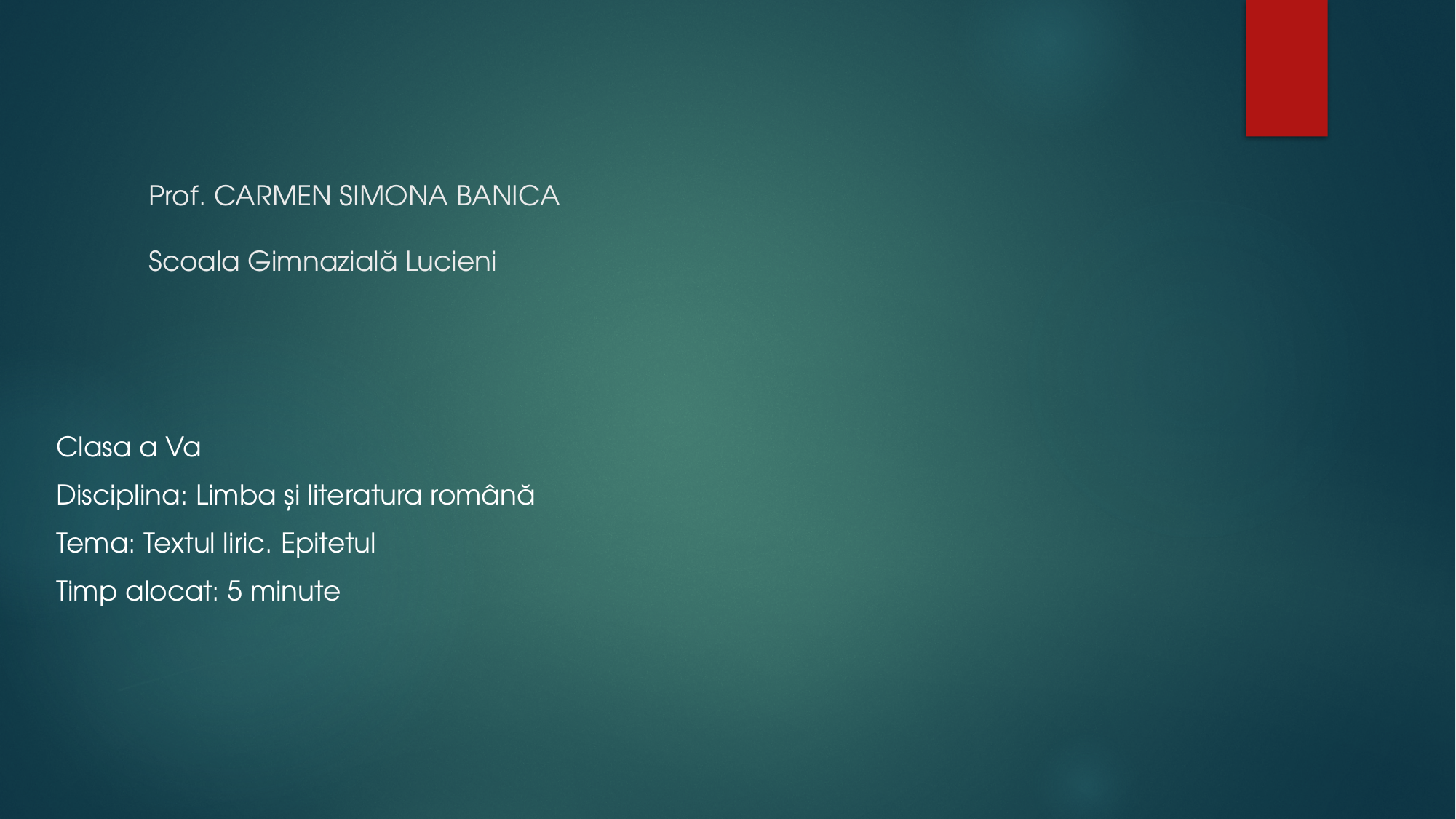

# Prof. CARMEN SIMONA BANICA Scoala Gimnazială Lucieni
Clasa a Va
Disciplina: Limba și literatura română
Tema: Textul liric. Epitetul
Timp alocat: 5 minute